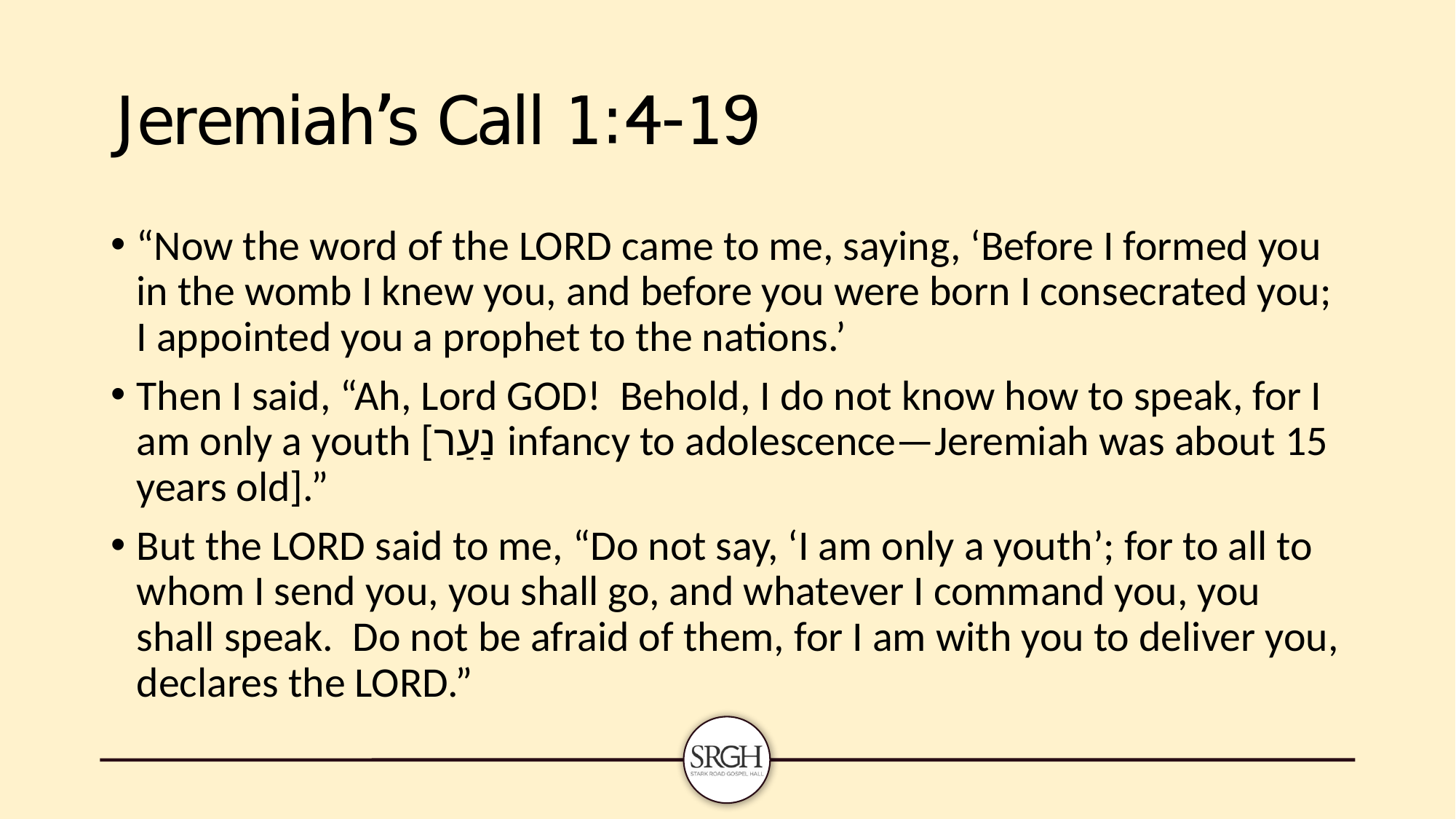

# Jeremiah’s Call 1:4-19
“Now the word of the LORD came to me, saying, ‘Before I formed you in the womb I knew you, and before you were born I consecrated you; I appointed you a prophet to the nations.’
Then I said, “Ah, Lord GOD!  Behold, I do not know how to speak, for I am only a youth [נַעַר infancy to adolescence—Jeremiah was about 15 years old].”
But the LORD said to me, “Do not say, ‘I am only a youth’; for to all to whom I send you, you shall go, and whatever I command you, you shall speak.  Do not be afraid of them, for I am with you to deliver you, declares the LORD.”